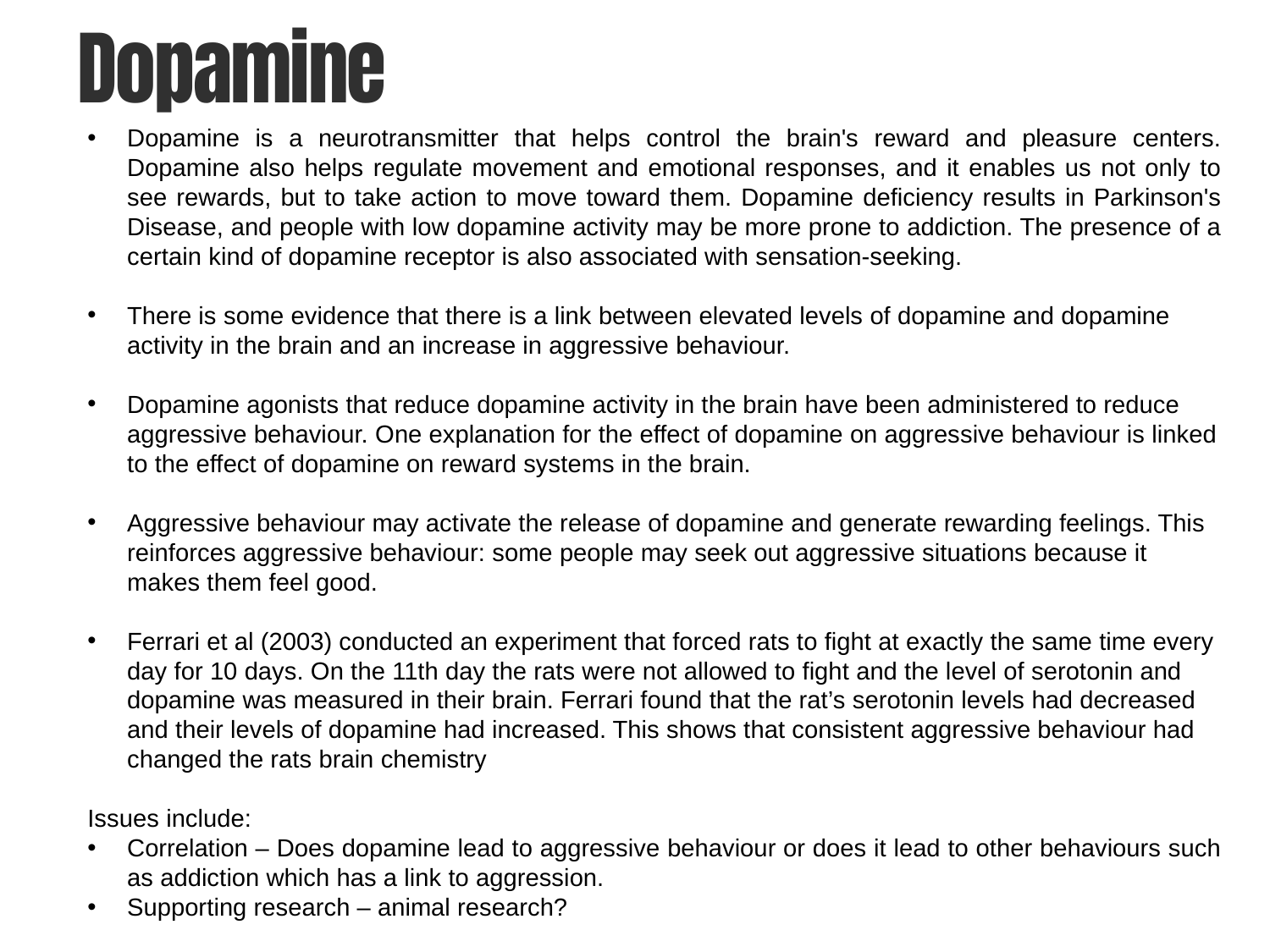

# Dopamine
Dopamine is a neurotransmitter that helps control the brain's reward and pleasure centers. Dopamine also helps regulate movement and emotional responses, and it enables us not only to see rewards, but to take action to move toward them. Dopamine deficiency results in Parkinson's Disease, and people with low dopamine activity may be more prone to addiction. The presence of a certain kind of dopamine receptor is also associated with sensation-seeking.

There is some evidence that there is a link between elevated levels of dopamine and dopamine activity in the brain and an increase in aggressive behaviour.

Dopamine agonists that reduce dopamine activity in the brain have been administered to reduce aggressive behaviour. One explanation for the effect of dopamine on aggressive behaviour is linked to the effect of dopamine on reward systems in the brain.

Aggressive behaviour may activate the release of dopamine and generate rewarding feelings. This reinforces aggressive behaviour: some people may seek out aggressive situations because it makes them feel good.

Ferrari et al (2003) conducted an experiment that forced rats to fight at exactly the same time every day for 10 days. On the 11th day the rats were not allowed to fight and the level of serotonin and dopamine was measured in their brain. Ferrari found that the rat’s serotonin levels had decreased and their levels of dopamine had increased. This shows that consistent aggressive behaviour had changed the rats brain chemistry

Issues include:
Correlation – Does dopamine lead to aggressive behaviour or does it lead to other behaviours such as addiction which has a link to aggression.
Supporting research – animal research?